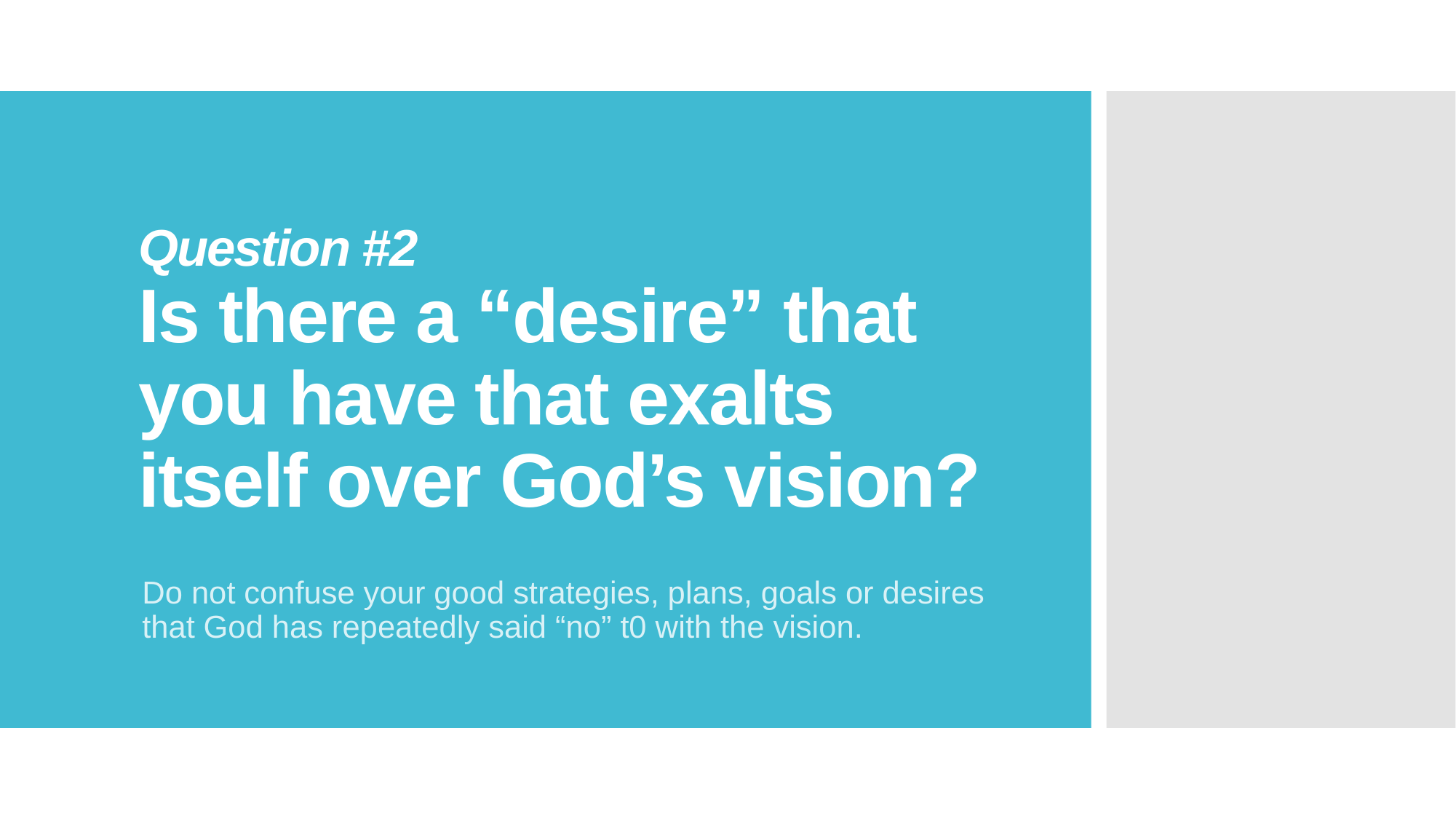

# Question #2 Is there a “desire” that you have that exalts itself over God’s vision?
Do not confuse your good strategies, plans, goals or desires that God has repeatedly said “no” t0 with the vision.